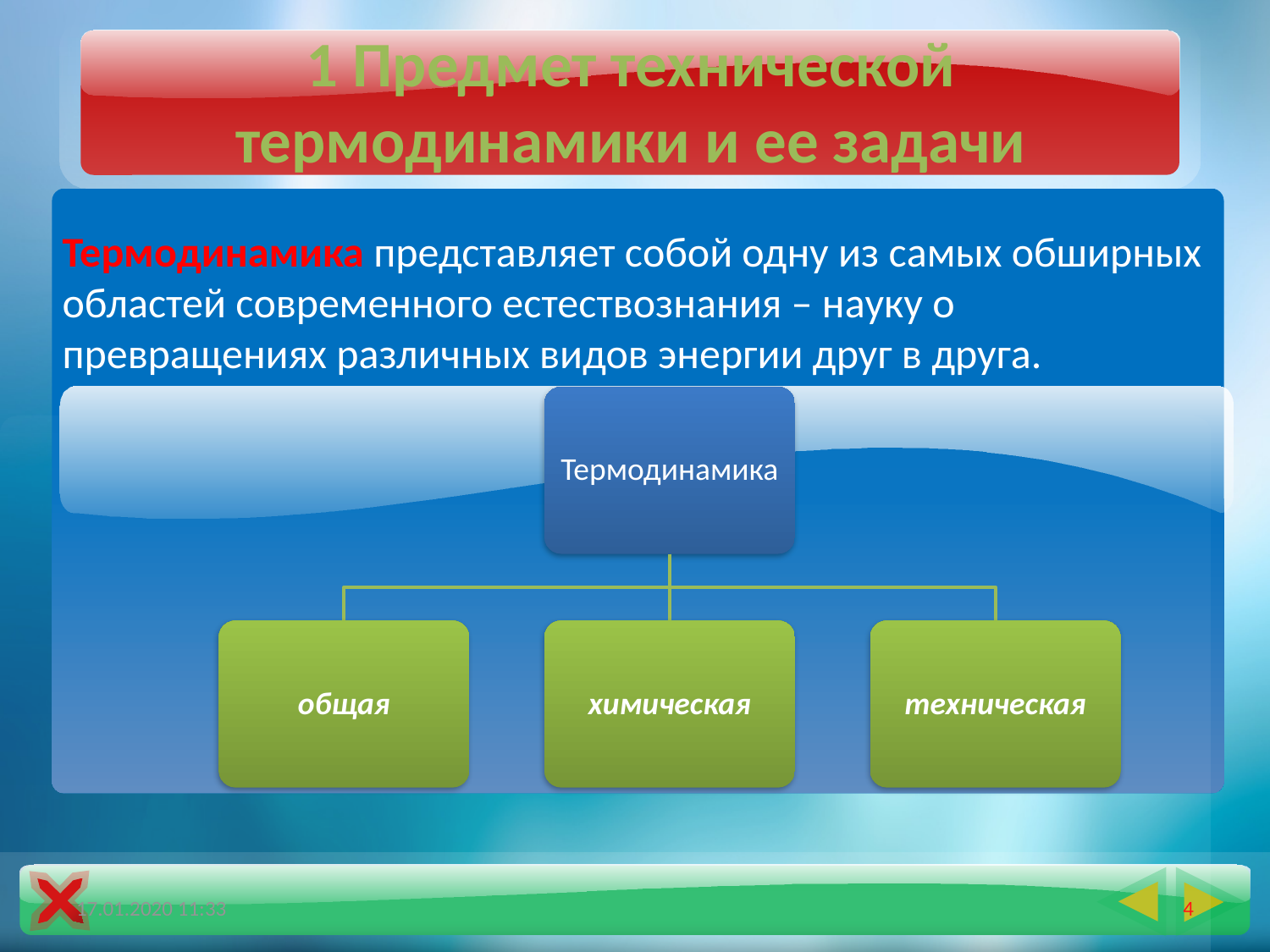

# 1 Предмет технической термодинамики и ее задачи

Термодинамика представляет собой одну из самых обширных областей современного естествознания – науку о превращениях различных видов энергии друг в друга.

Термодинамика
общая
химическая
техническая

17.01.2020 11:33
4